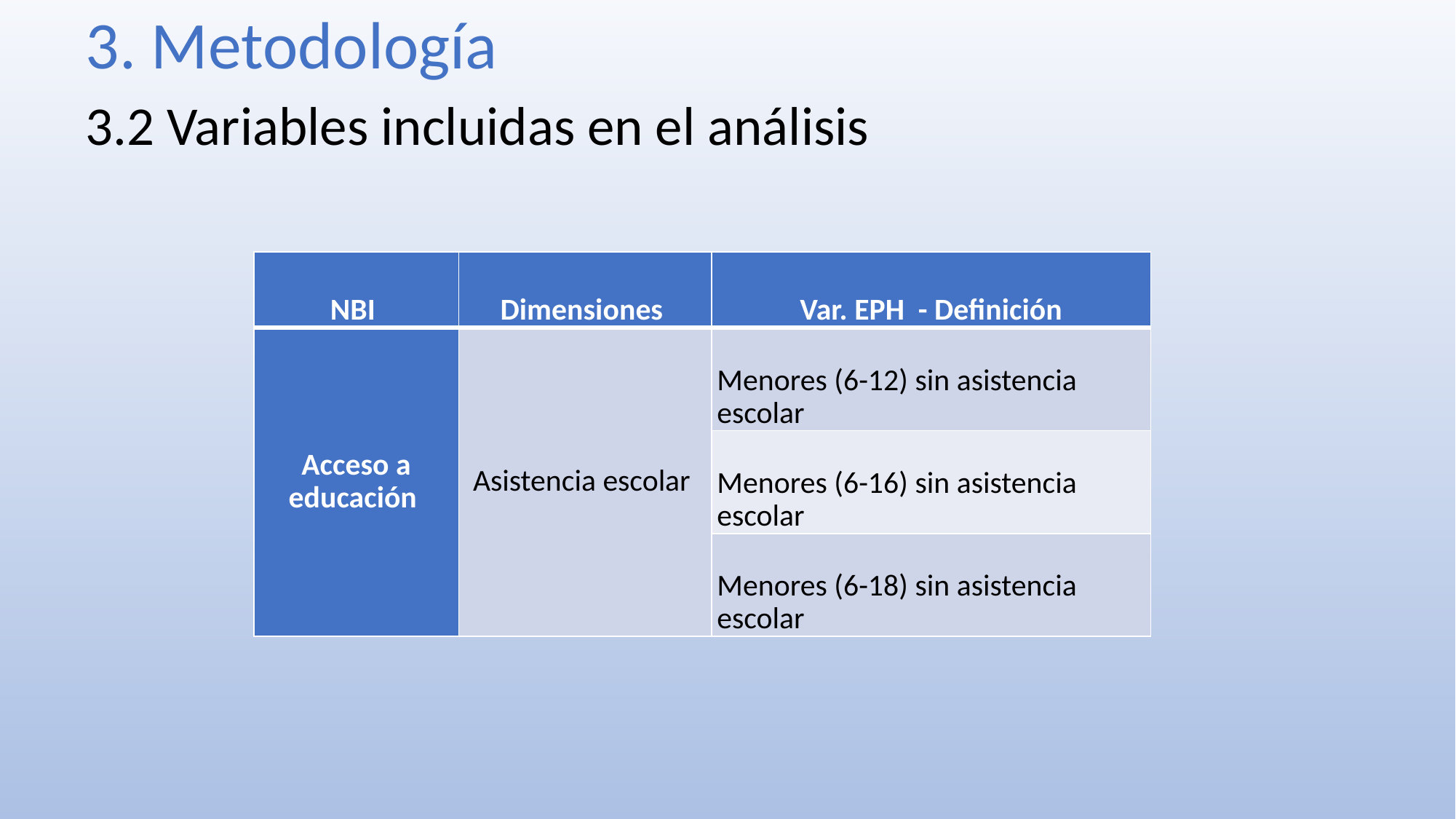

# 3. Metodología
3.2 Variables incluidas en el análisis
| NBI | Dimensiones | Var. EPH - Definición |
| --- | --- | --- |
| Acceso a educación | Asistencia escolar | Menores (6-12) sin asistencia escolar |
|  |  | Menores (6-16) sin asistencia escolar |
|  |  | Menores (6-18) sin asistencia escolar |